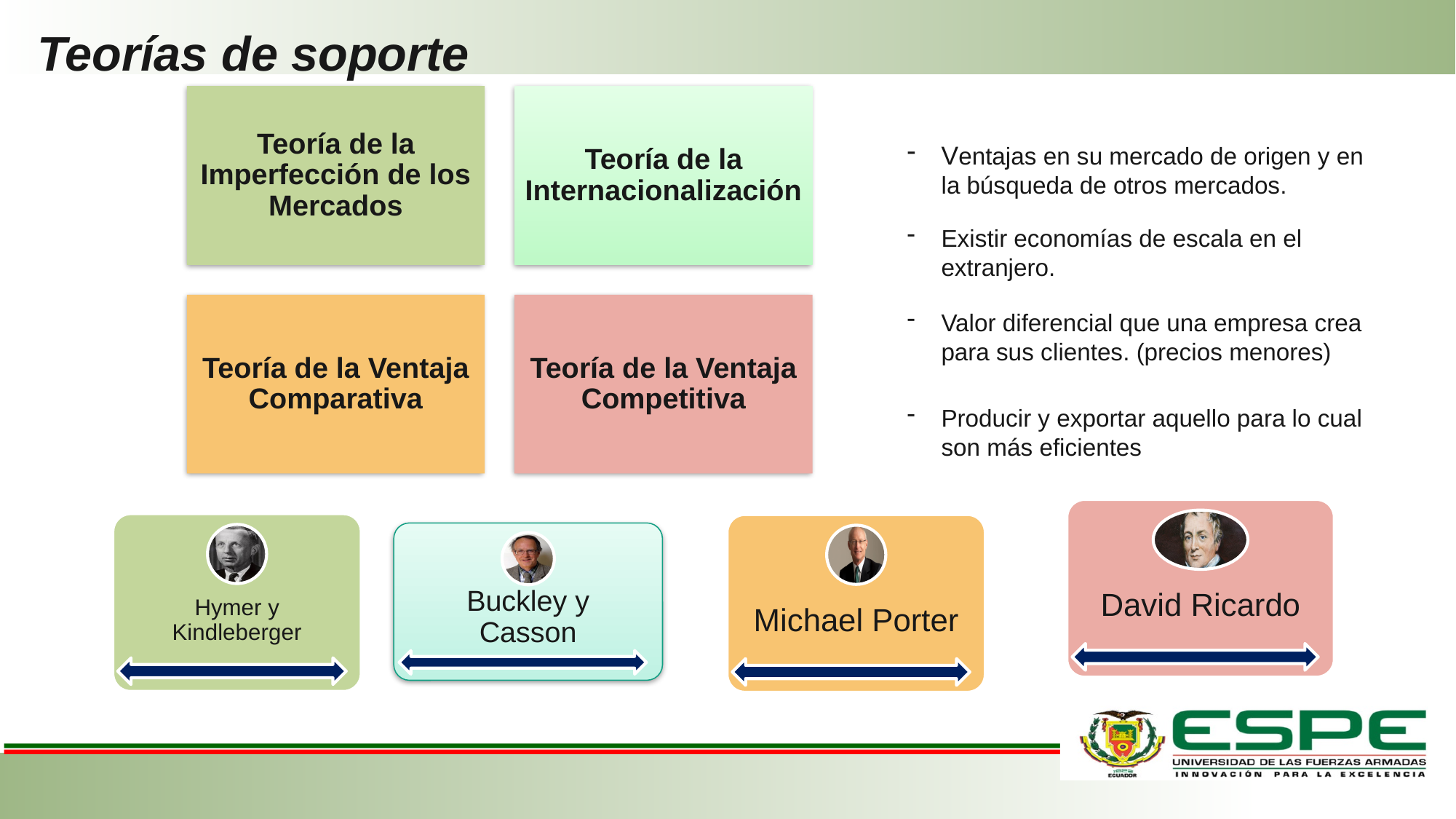

# Teorías de soporte
Teoría de la Imperfección de los Mercados
Teoría de la Internacionalización
Teoría de la Ventaja Comparativa
Teoría de la Ventaja Competitiva
Ventajas en su mercado de origen y en la búsqueda de otros mercados.
Existir economías de escala en el extranjero.
Valor diferencial que una empresa crea para sus clientes. (precios menores)
Producir y exportar aquello para lo cual son más eficientes
David Ricardo
Hymer y Kindleberger
Michael Porter
Buckley y Casson